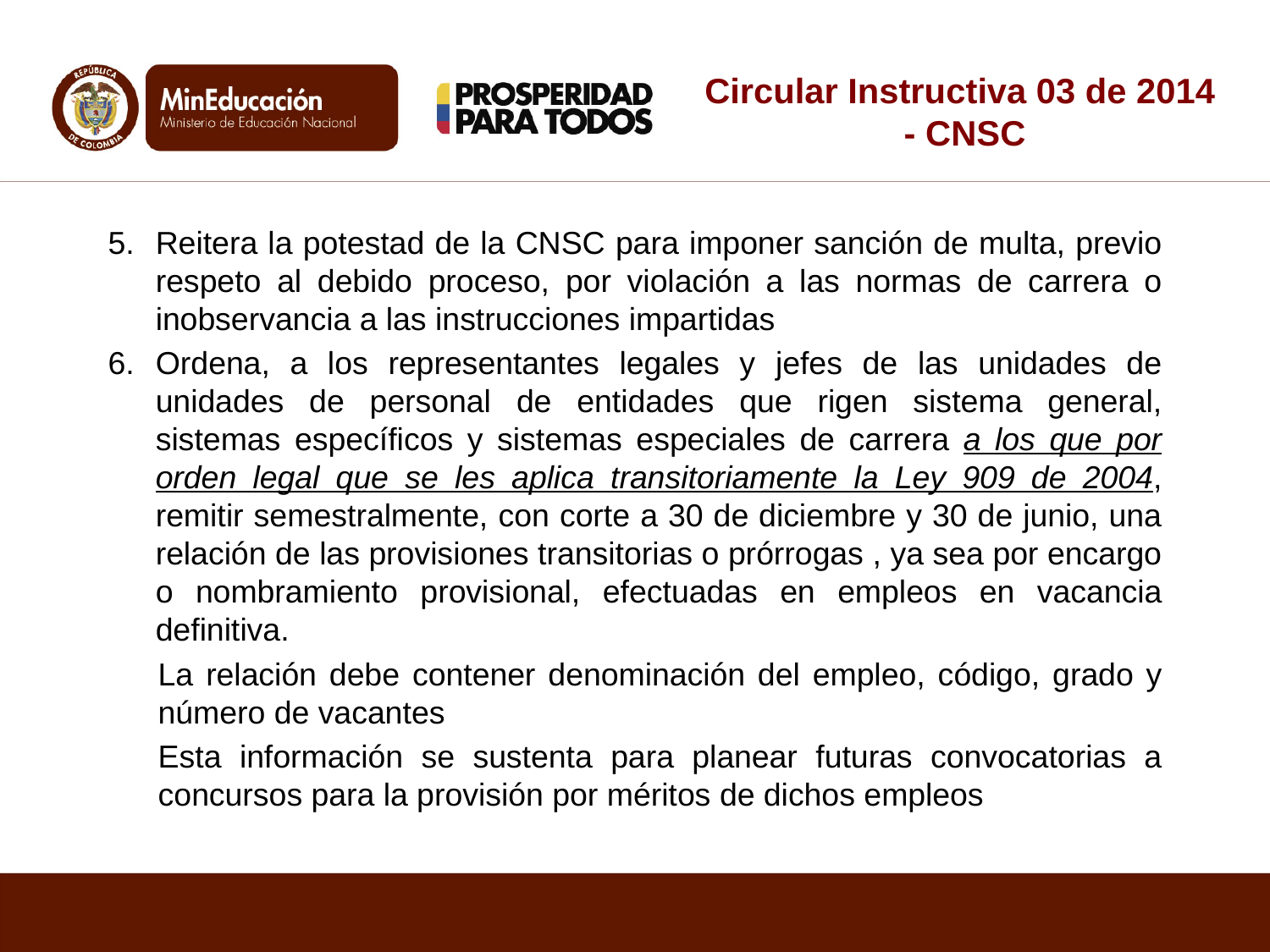

# Circular Instructiva 03 de 2014 - CNSC
Reitera la potestad de la CNSC para imponer sanción de multa, previo respeto al debido proceso, por violación a las normas de carrera o inobservancia a las instrucciones impartidas
Ordena, a los representantes legales y jefes de las unidades de unidades de personal de entidades que rigen sistema general, sistemas específicos y sistemas especiales de carrera a los que por orden legal que se les aplica transitoriamente la Ley 909 de 2004, remitir semestralmente, con corte a 30 de diciembre y 30 de junio, una relación de las provisiones transitorias o prórrogas , ya sea por encargo o nombramiento provisional, efectuadas en empleos en vacancia definitiva.
La relación debe contener denominación del empleo, código, grado y número de vacantes
Esta información se sustenta para planear futuras convocatorias a concursos para la provisión por méritos de dichos empleos